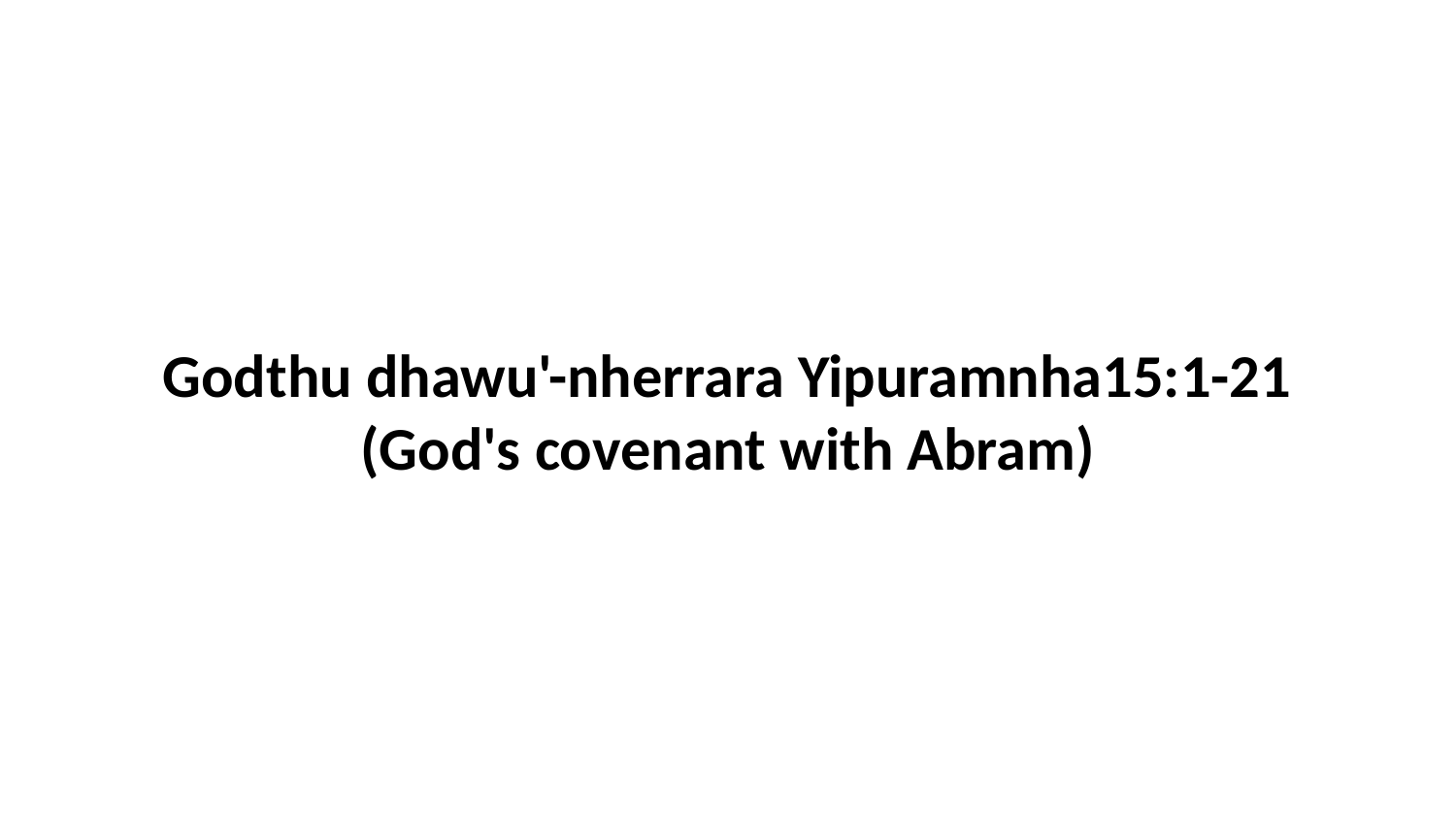

Godthu dhawu'-nherrara Yipuramnha15:1-21 (God's covenant with Abram)